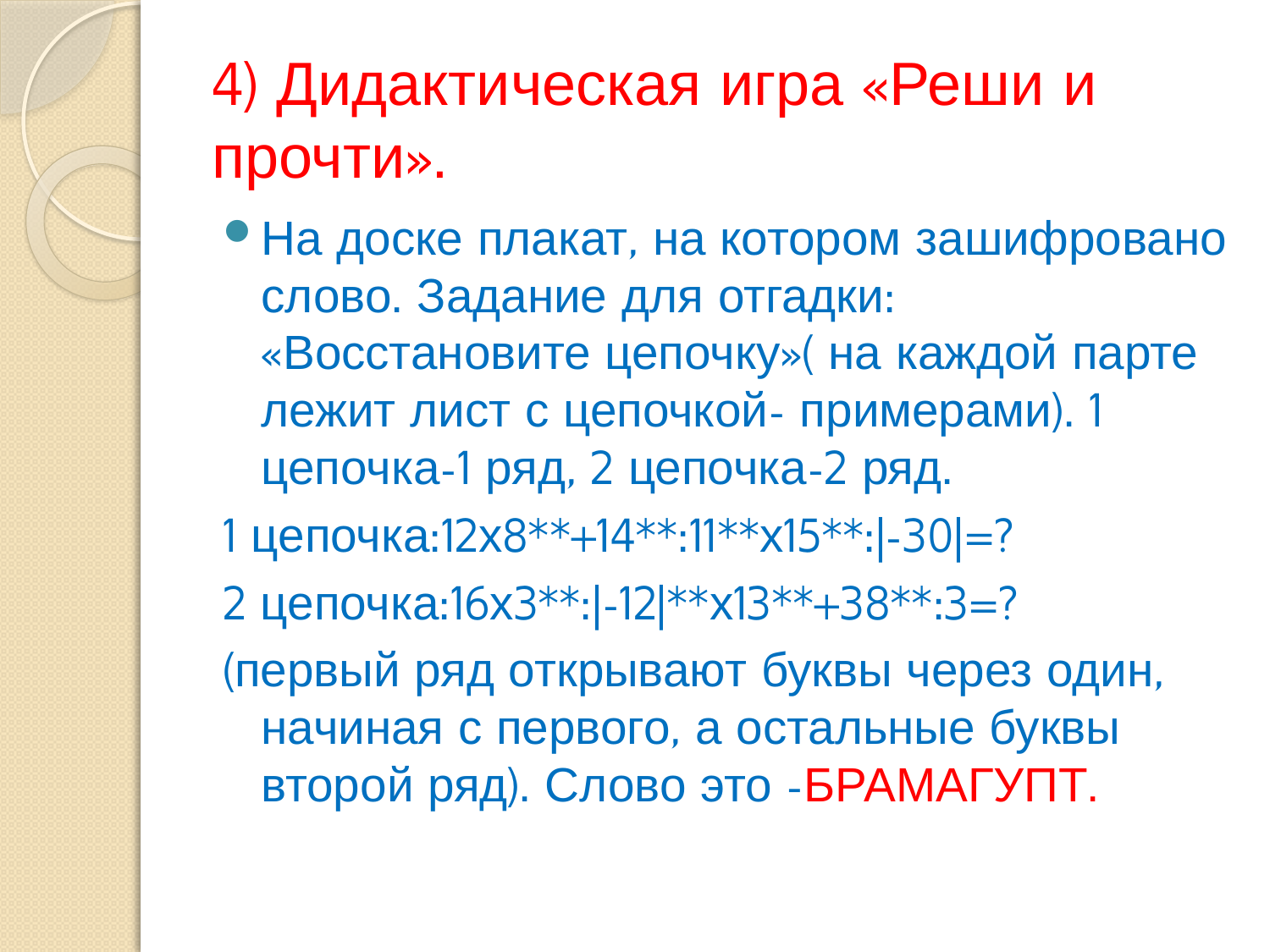

# 4) Дидактическая игра «Реши и прочти».
На доске плакат, на котором зашифровано слово. Задание для отгадки: «Восстановите цепочку»( на каждой парте лежит лист с цепочкой- примерами). 1 цепочка-1 ряд, 2 цепочка-2 ряд.
1 цепочка:12х8**+14**:11**х15**:|-30|=?
2 цепочка:16х3**:|-12|**х13**+38**:3=?
(первый ряд открывают буквы через один, начиная с первого, а остальные буквы второй ряд). Слово это -БРАМАГУПТ.